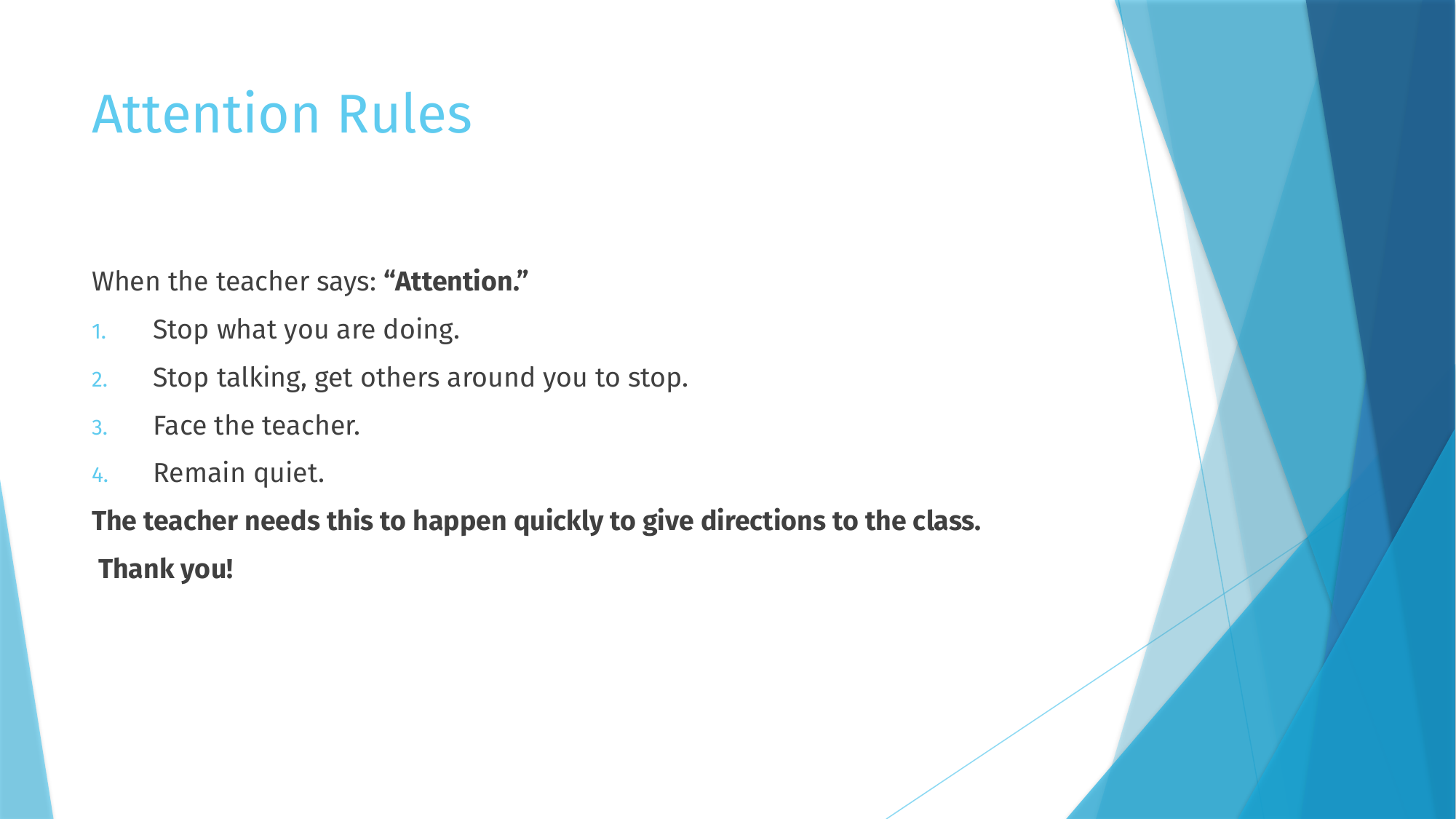

# Attention Rules
When the teacher says: “Attention.”
Stop what you are doing.
Stop talking, get others around you to stop.
Face the teacher.
Remain quiet.
The teacher needs this to happen quickly to give directions to the class.
 Thank you!